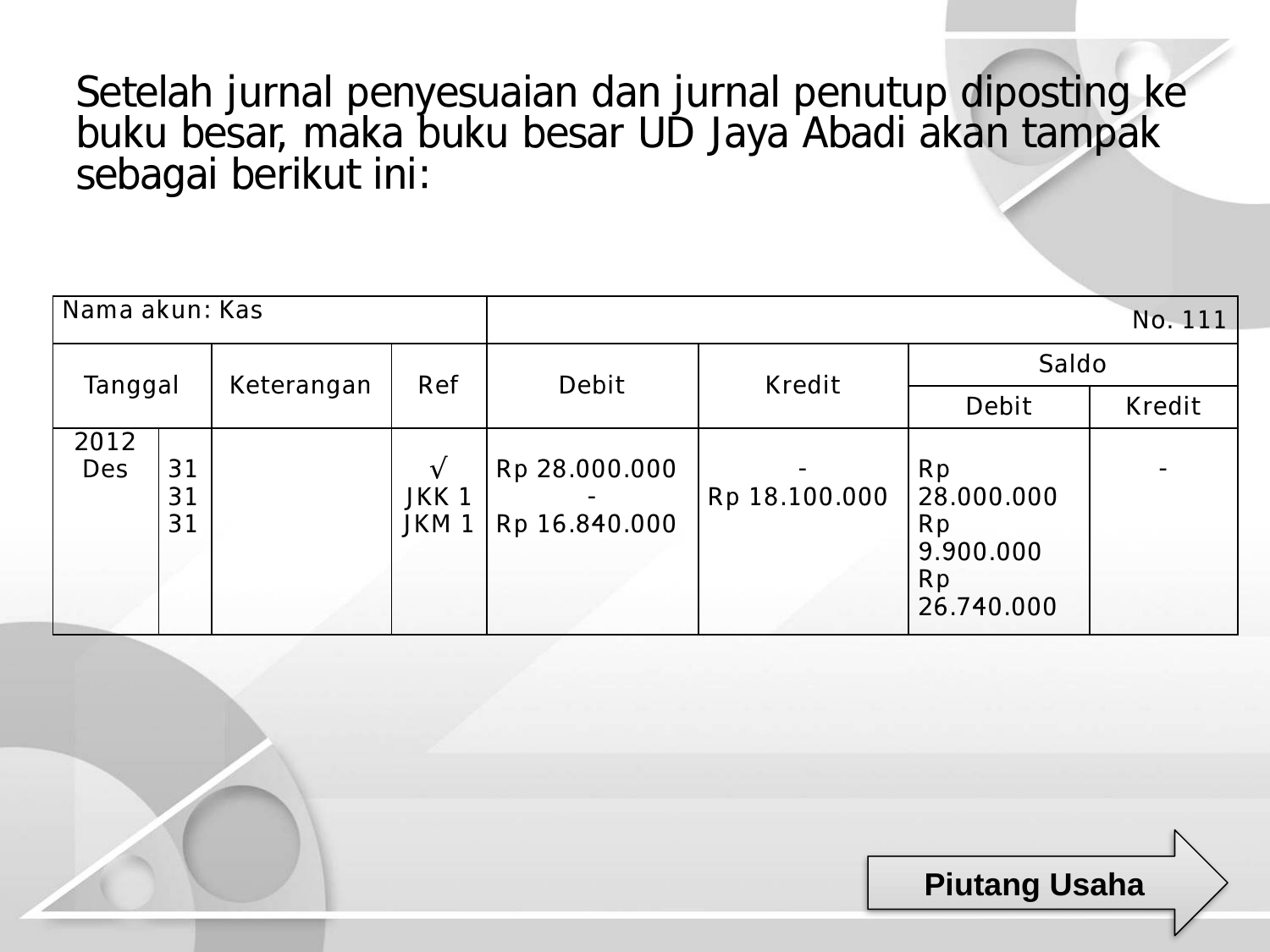

# Setelah jurnal penyesuaian dan jurnal penutup diposting ke buku besar, maka buku besar UD Jaya Abadi akan tampak sebagai berikut ini:
| Nama akun: Kas |  |  |  | No. 111 |  |  |  |
| --- | --- | --- | --- | --- | --- | --- | --- |
| Tanggal |  | Keterangan | Ref | Debit | Kredit | Saldo |  |
|  |  |  |  |  |  | Debit | Kredit |
| 2012 Des | 31 31 31 |  | √ JKK 1 JKM 1 | Rp 28.000.000 - Rp 16.840.000 | - Rp 18.100.000 | Rp 28.000.000 Rp 9.900.000 Rp 26.740.000 | - |
Piutang Usaha